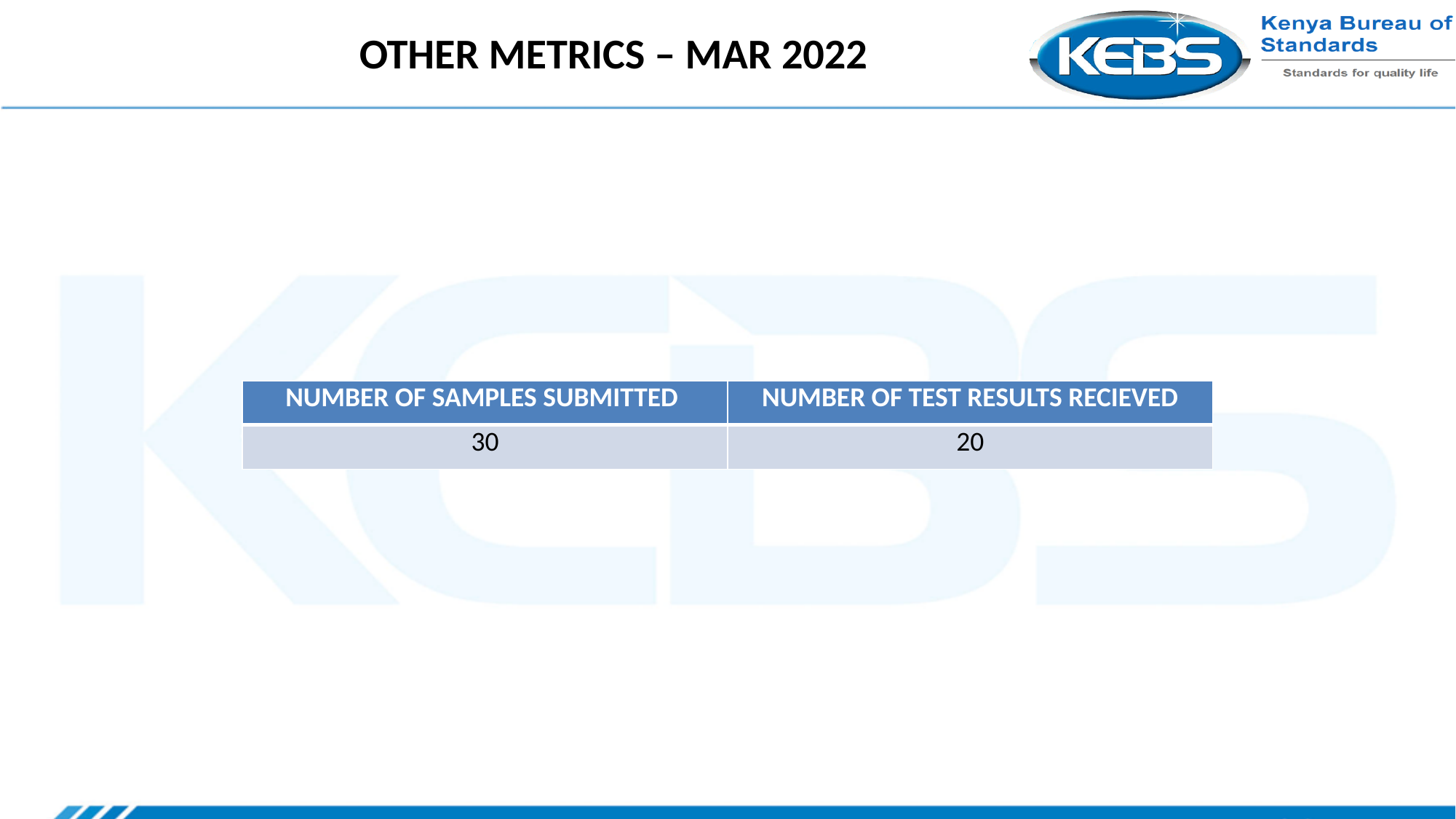

# OTHER METRICS – MAR 2022

| NUMBER OF SAMPLES SUBMITTED | NUMBER OF TEST RESULTS RECIEVED |
| --- | --- |
| 30 | 20 |